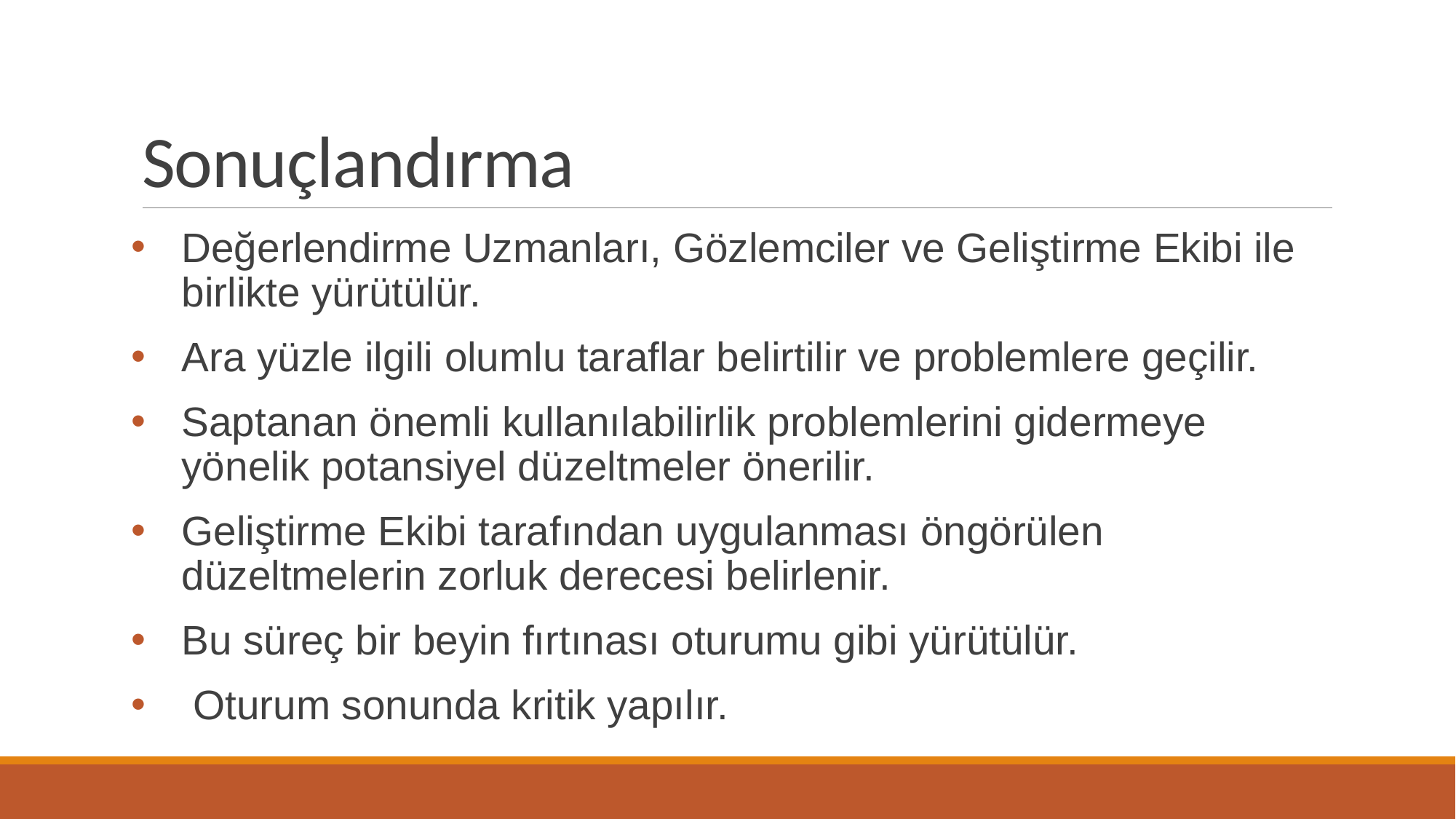

# Sonuçlandırma
Değerlendirme Uzmanları, Gözlemciler ve Geliştirme Ekibi ile birlikte yürütülür.
Ara yüzle ilgili olumlu taraflar belirtilir ve problemlere geçilir.
Saptanan önemli kullanılabilirlik problemlerini gidermeye yönelik potansiyel düzeltmeler önerilir.
Geliştirme Ekibi tarafından uygulanması öngörülen düzeltmelerin zorluk derecesi belirlenir.
Bu süreç bir beyin fırtınası oturumu gibi yürütülür.
 Oturum sonunda kritik yapılır.